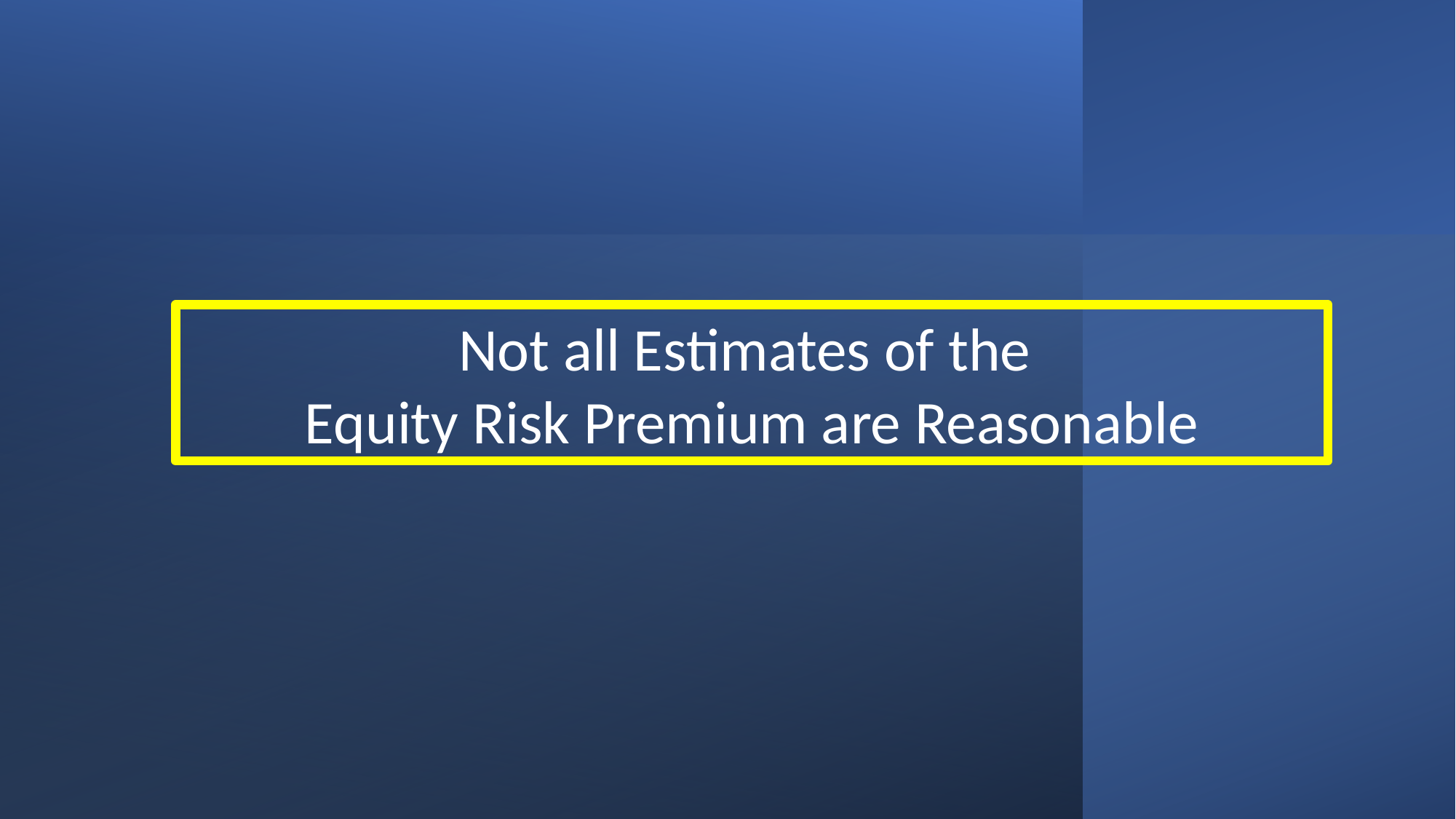

Not all Estimates of the
Equity Risk Premium are Reasonable